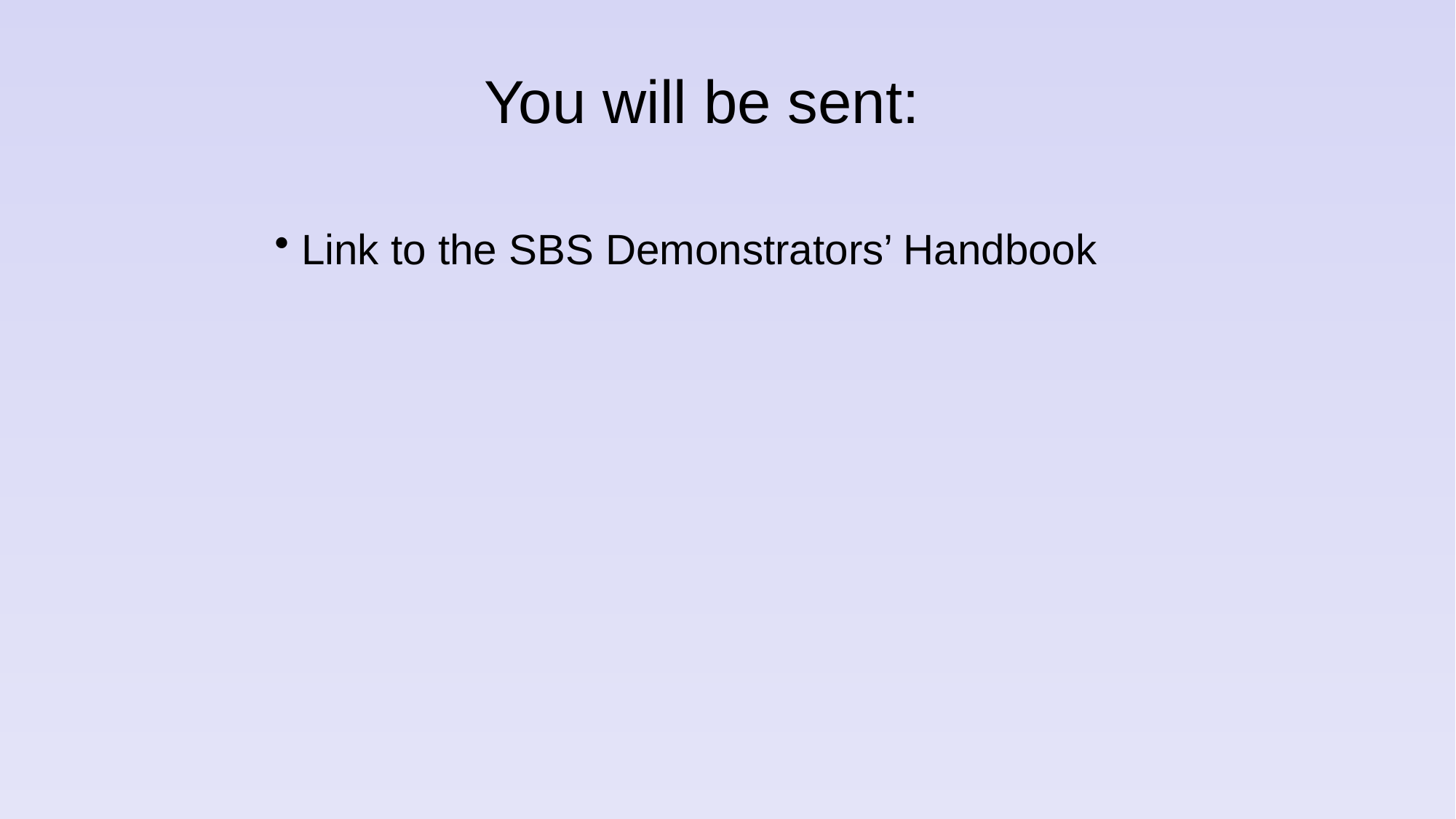

# You will be sent:

 Link to the SBS Demonstrators’ Handbook